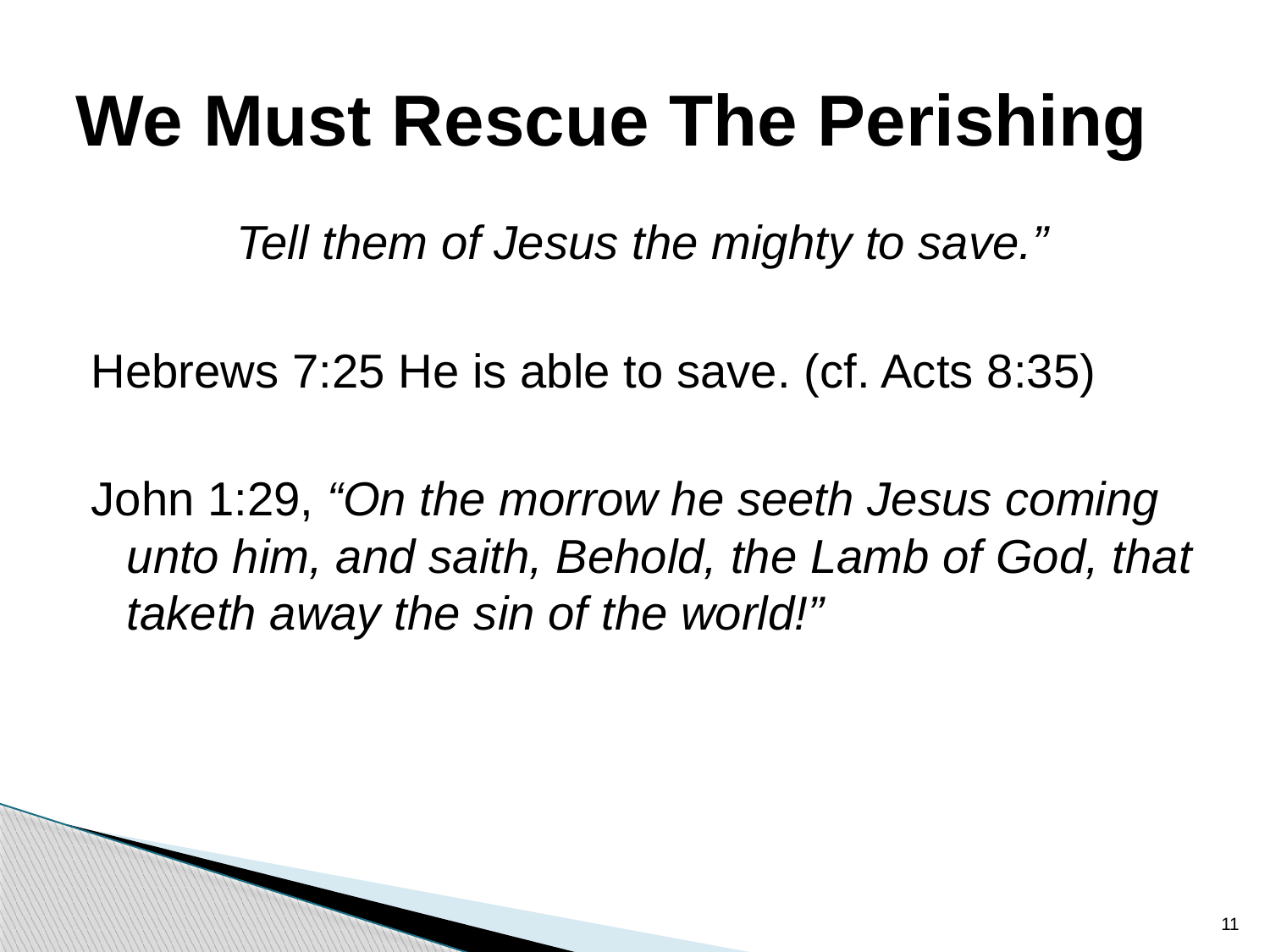

# We Must Rescue The Perishing
Tell them of Jesus the mighty to save.”

Hebrews 7:25 He is able to save. (cf. Acts 8:35)

John 1:29, “On the morrow he seeth Jesus coming unto him, and saith, Behold, the Lamb of God, that taketh away the sin of the world!”
11